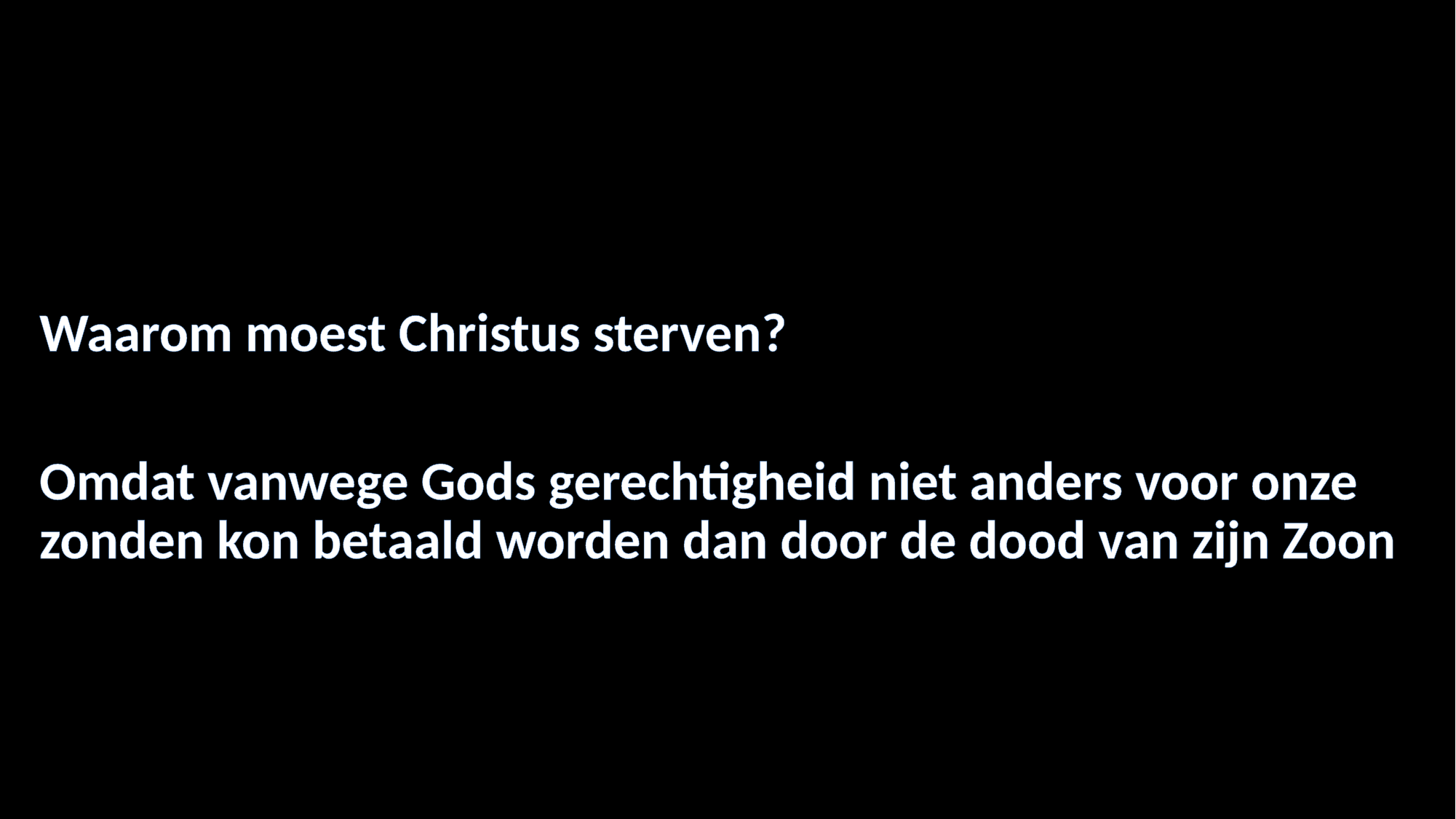

#

Waarom moest Christus sterven?

Omdat vanwege Gods gerechtigheid niet anders voor onze zonden kon betaald worden dan door de dood van zijn Zoon